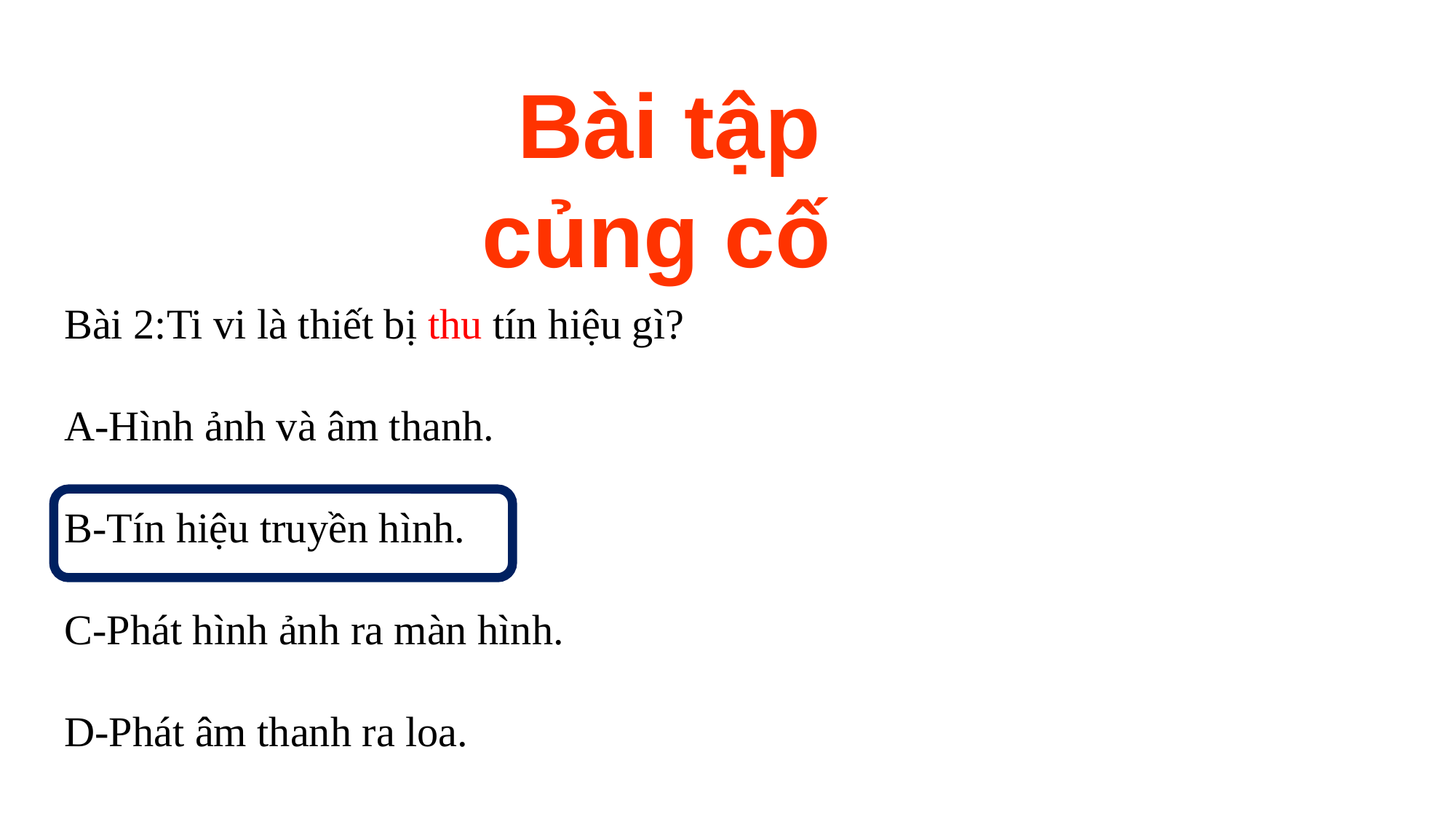

Bài tập củng cố
Bài 2:Ti vi là thiết bị thu tín hiệu gì?

A-Hình ảnh và âm thanh.

B-Tín hiệu truyền hình.

C-Phát hình ảnh ra màn hình.

D-Phát âm thanh ra loa.